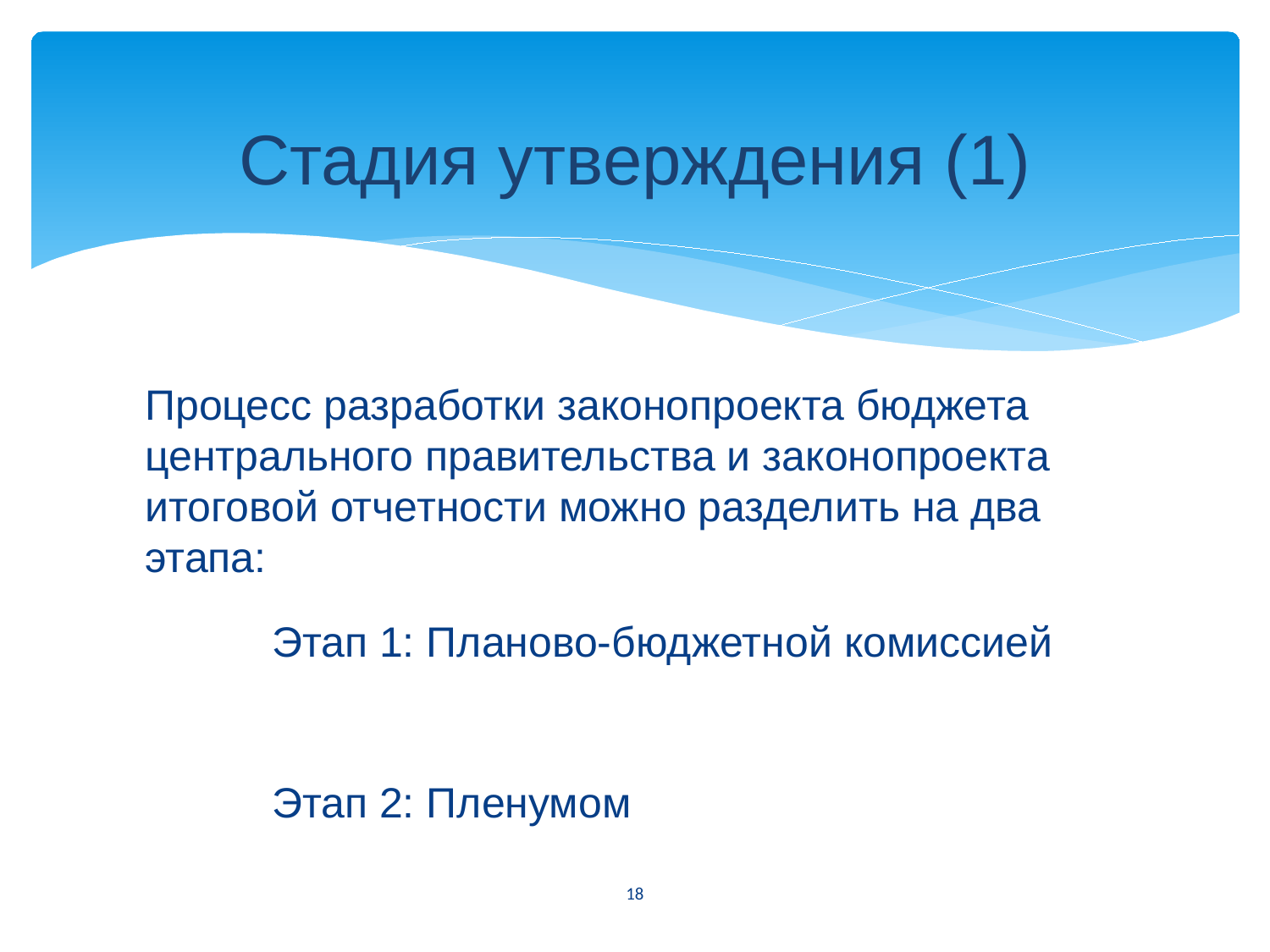

# Стадия утверждения (1)
Процесс разработки законопроекта бюджета центрального правительства и законопроекта итоговой отчетности можно разделить на два этапа:
	Этап 1: Планово-бюджетной комиссией
	Этап 2: Пленумом
18